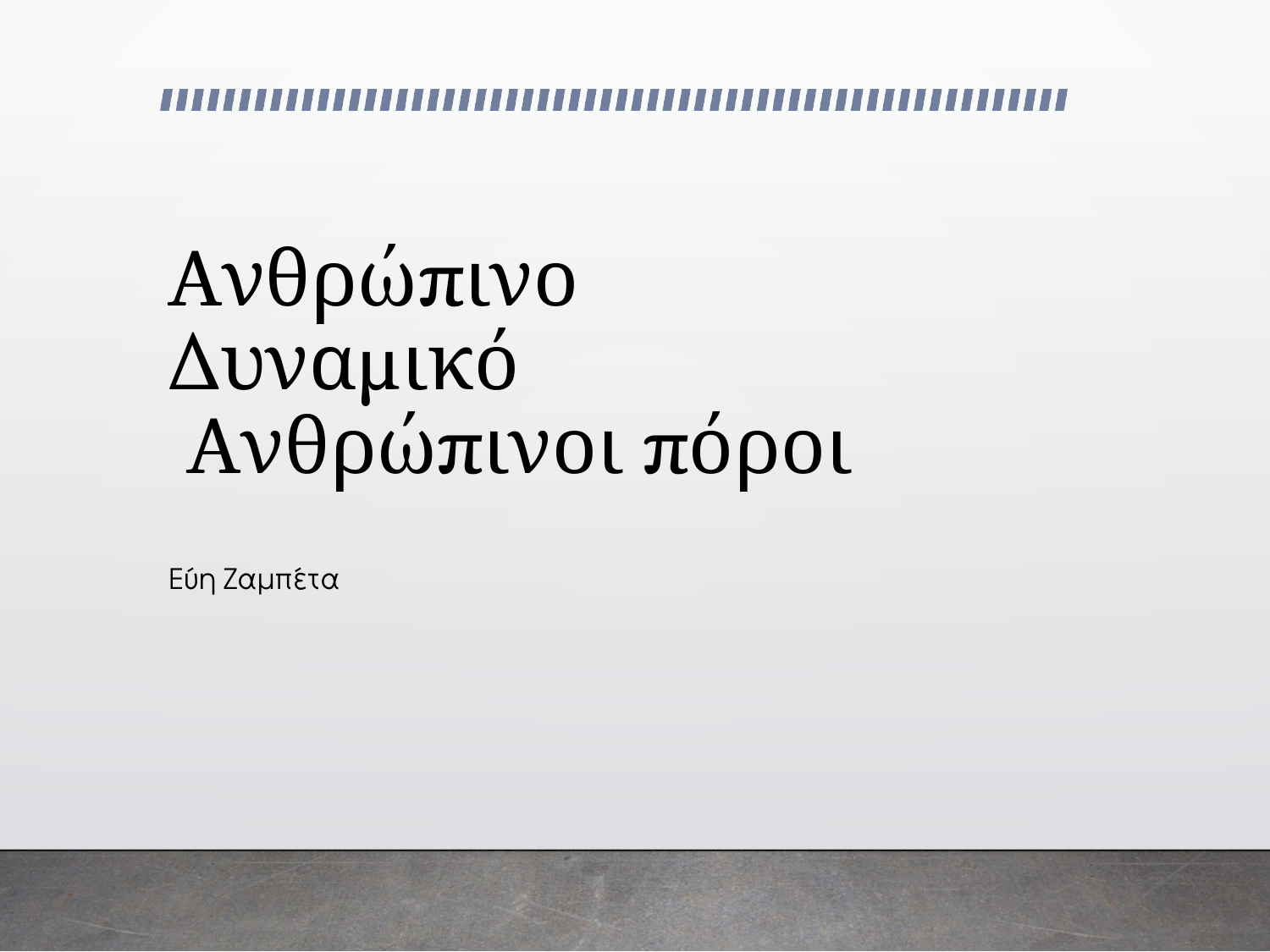

# Ανθρώπινο Δυναμικό Ανθρώπινοι πόροι

Εύη Ζαμπέτα